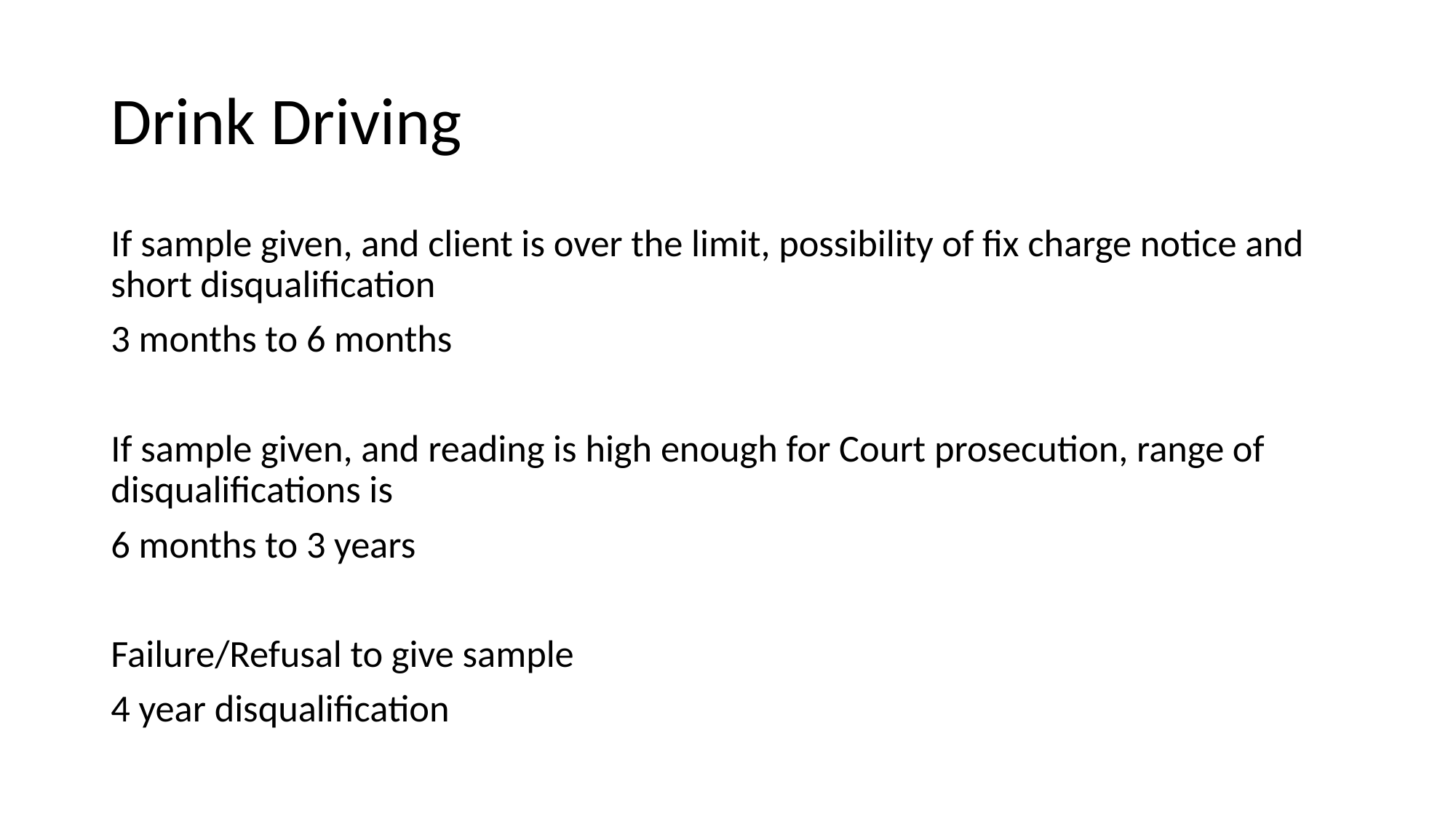

# Drink Driving
If sample given, and client is over the limit, possibility of fix charge notice and short disqualification
3 months to 6 months

If sample given, and reading is high enough for Court prosecution, range of disqualifications is
6 months to 3 years

Failure/Refusal to give sample
4 year disqualification